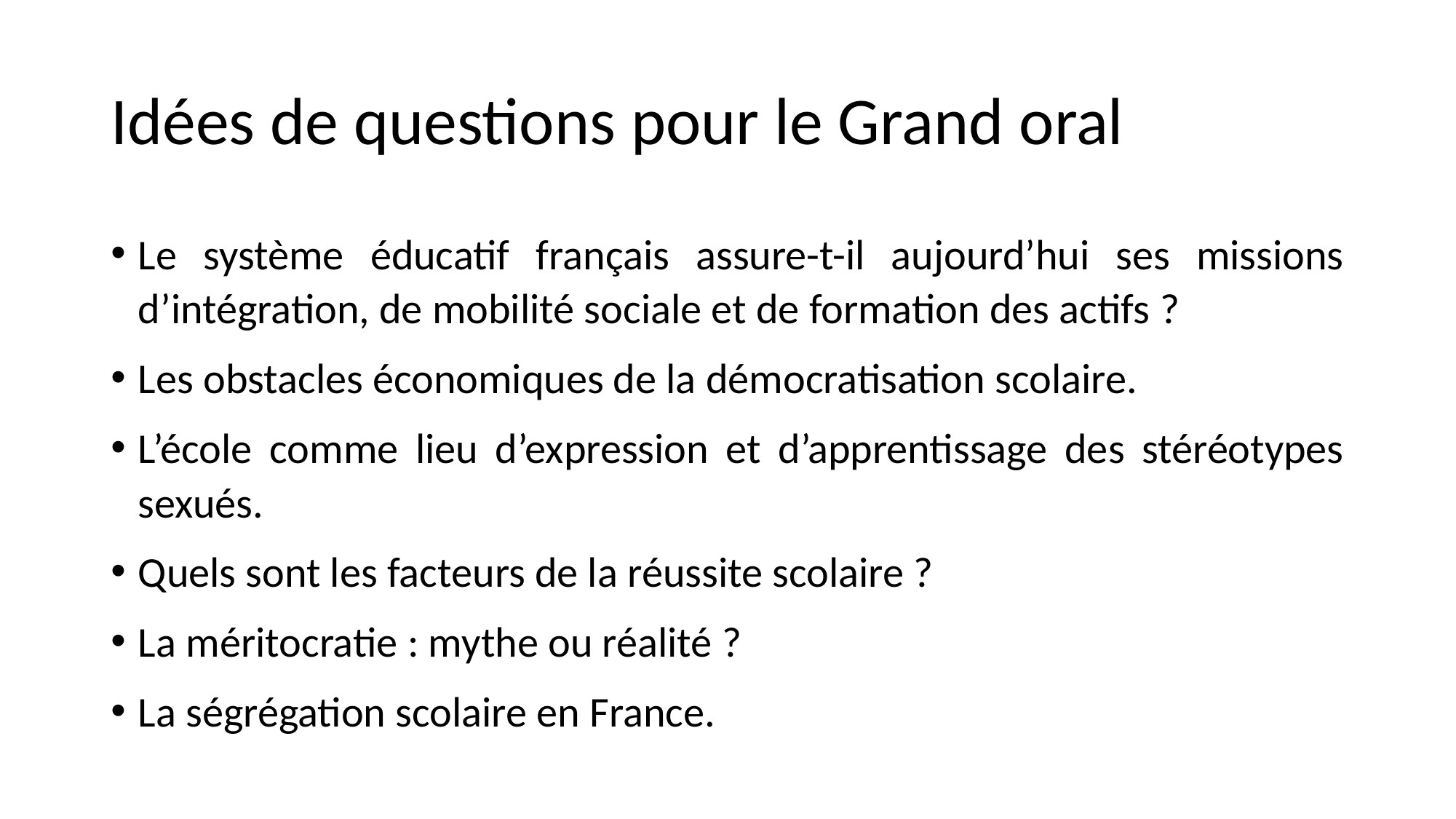

# Idées de questions pour le Grand oral
Le système éducatif français assure-t-il aujourd’hui ses missions d’intégration, de mobilité sociale et de formation des actifs ?
Les obstacles économiques de la démocratisation scolaire.
L’école comme lieu d’expression et d’apprentissage des stéréotypes sexués.
Quels sont les facteurs de la réussite scolaire ?
La méritocratie : mythe ou réalité ?
La ségrégation scolaire en France.